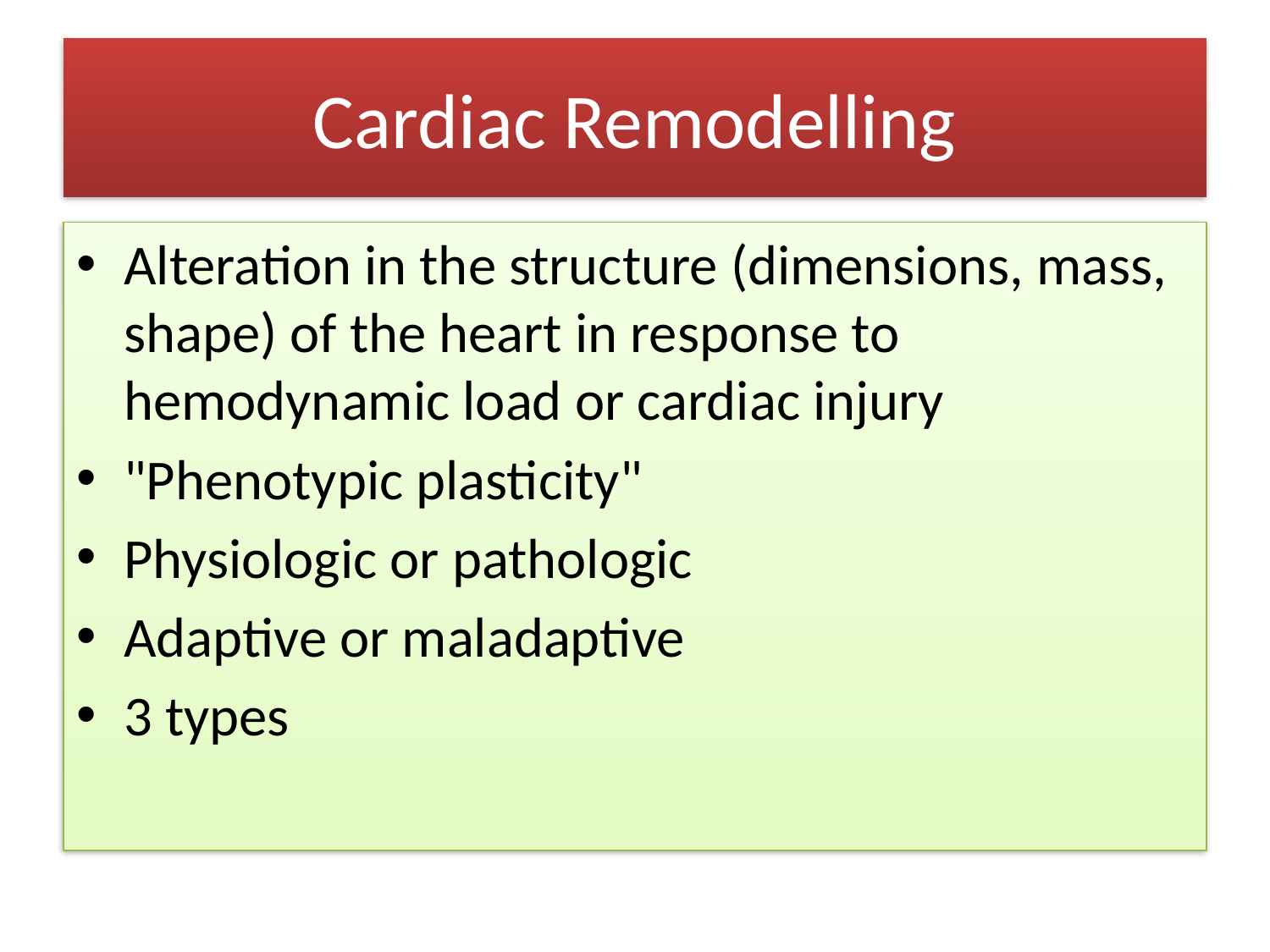

# Cardiac Remodelling
Alteration in the structure (dimensions, mass, shape) of the heart in response to hemodynamic load or cardiac injury
"Phenotypic plasticity"
Physiologic or pathologic
Adaptive or maladaptive
3 types